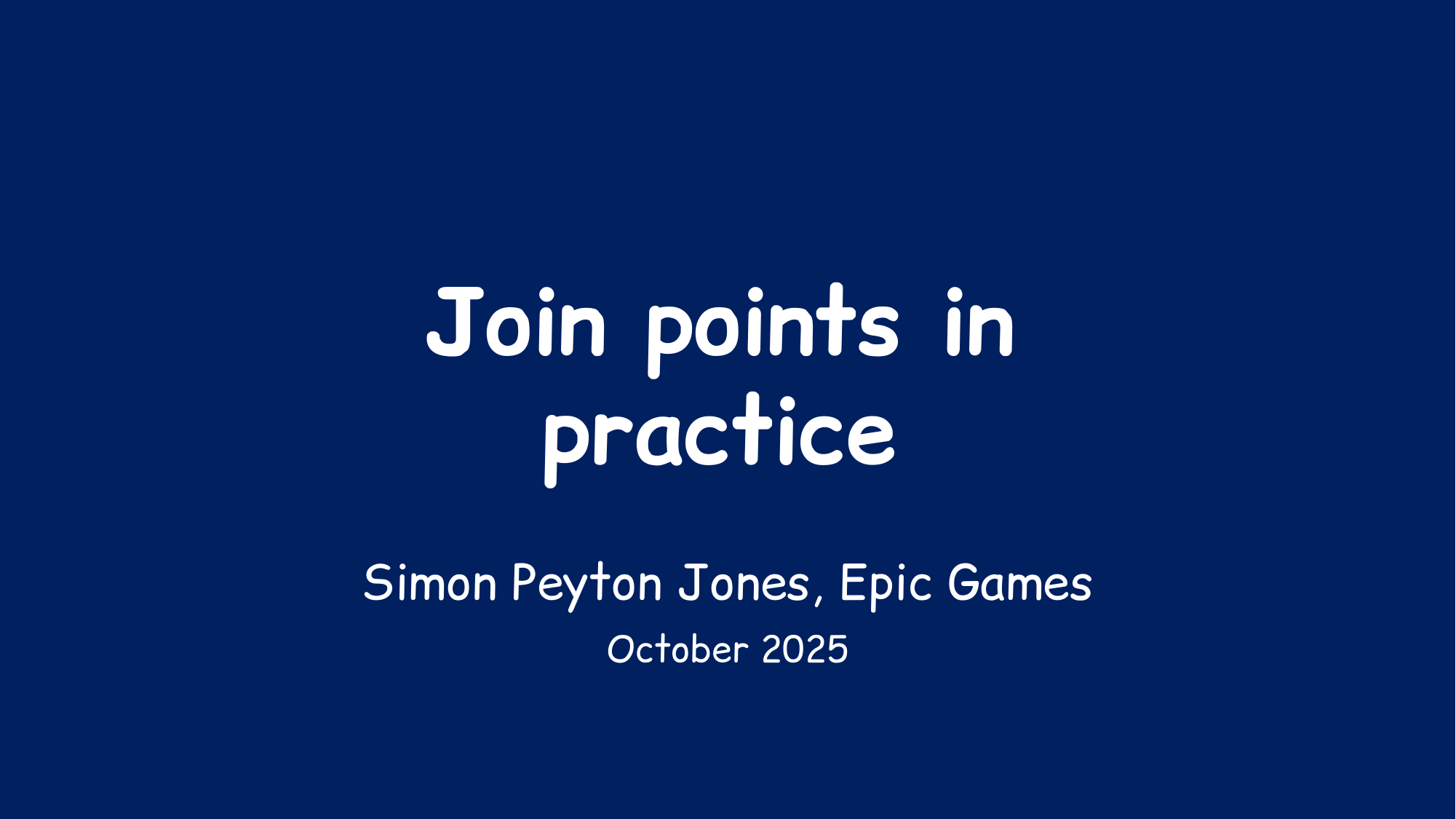

# Join points in practice
Simon Peyton Jones, Epic Games
October 2025